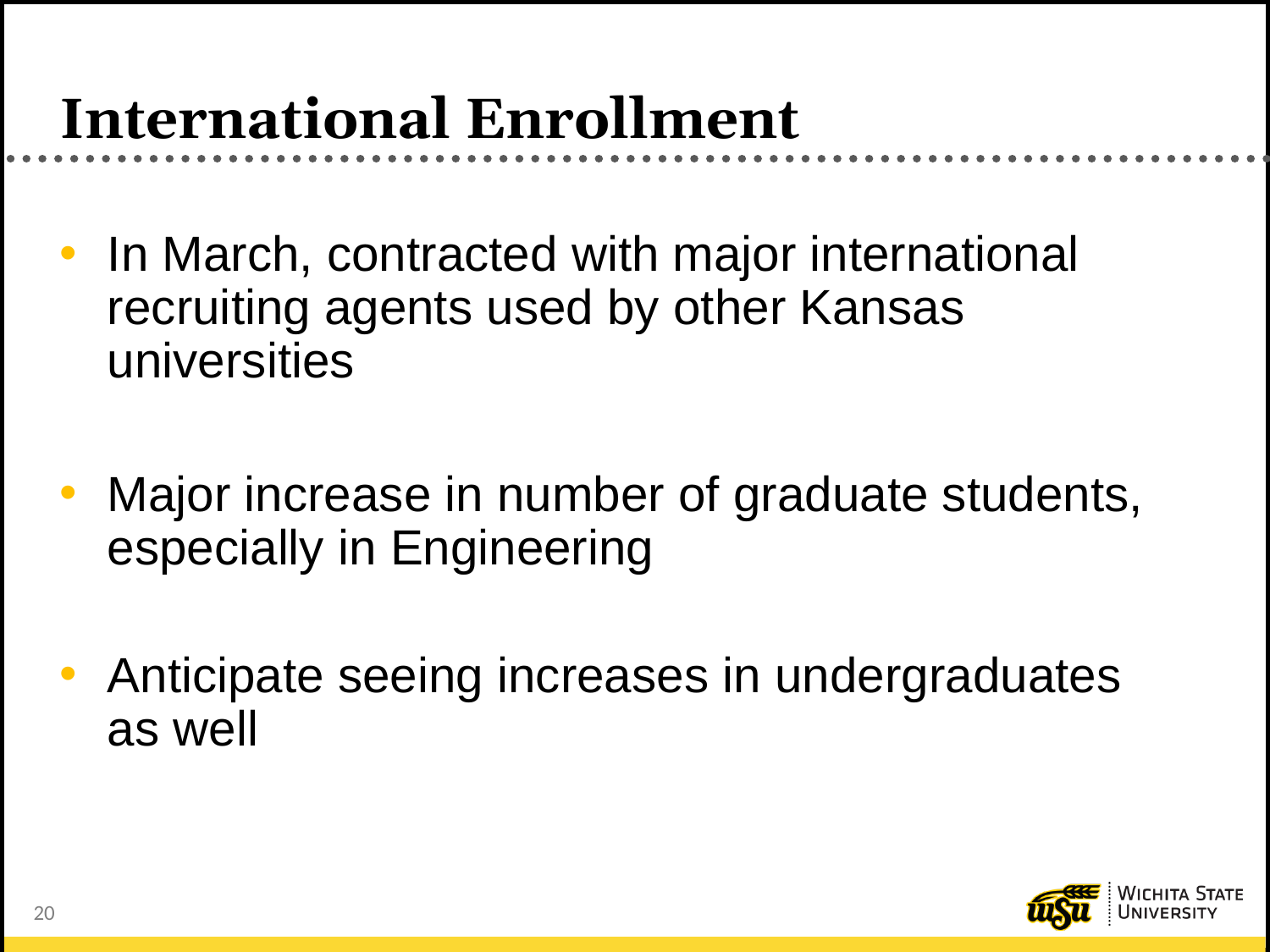

# International Enrollment
In March, contracted with major international recruiting agents used by other Kansas universities
Major increase in number of graduate students, especially in Engineering
Anticipate seeing increases in undergraduates as well